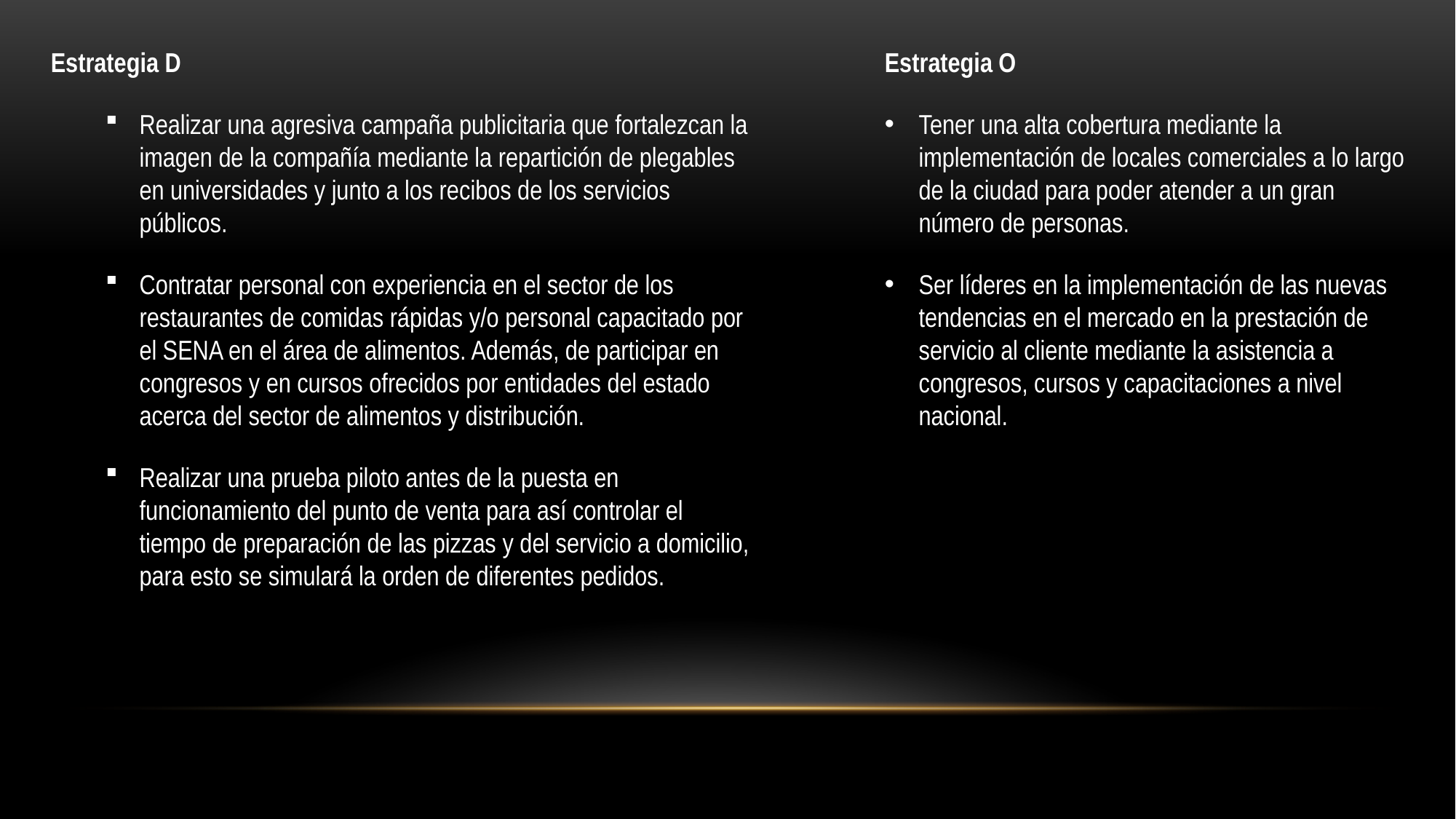

Estrategia O

Tener una alta cobertura mediante la implementación de locales comerciales a lo largo de la ciudad para poder atender a un gran número de personas.

Ser líderes en la implementación de las nuevas tendencias en el mercado en la prestación de servicio al cliente mediante la asistencia a congresos, cursos y capacitaciones a nivel nacional.

Estrategia D

Realizar una agresiva campaña publicitaria que fortalezcan la imagen de la compañía mediante la repartición de plegables en universidades y junto a los recibos de los servicios públicos.

Contratar personal con experiencia en el sector de los restaurantes de comidas rápidas y/o personal capacitado por el SENA en el área de alimentos. Además, de participar en congresos y en cursos ofrecidos por entidades del estado acerca del sector de alimentos y distribución.

Realizar una prueba piloto antes de la puesta en funcionamiento del punto de venta para así controlar el tiempo de preparación de las pizzas y del servicio a domicilio, para esto se simulará la orden de diferentes pedidos.